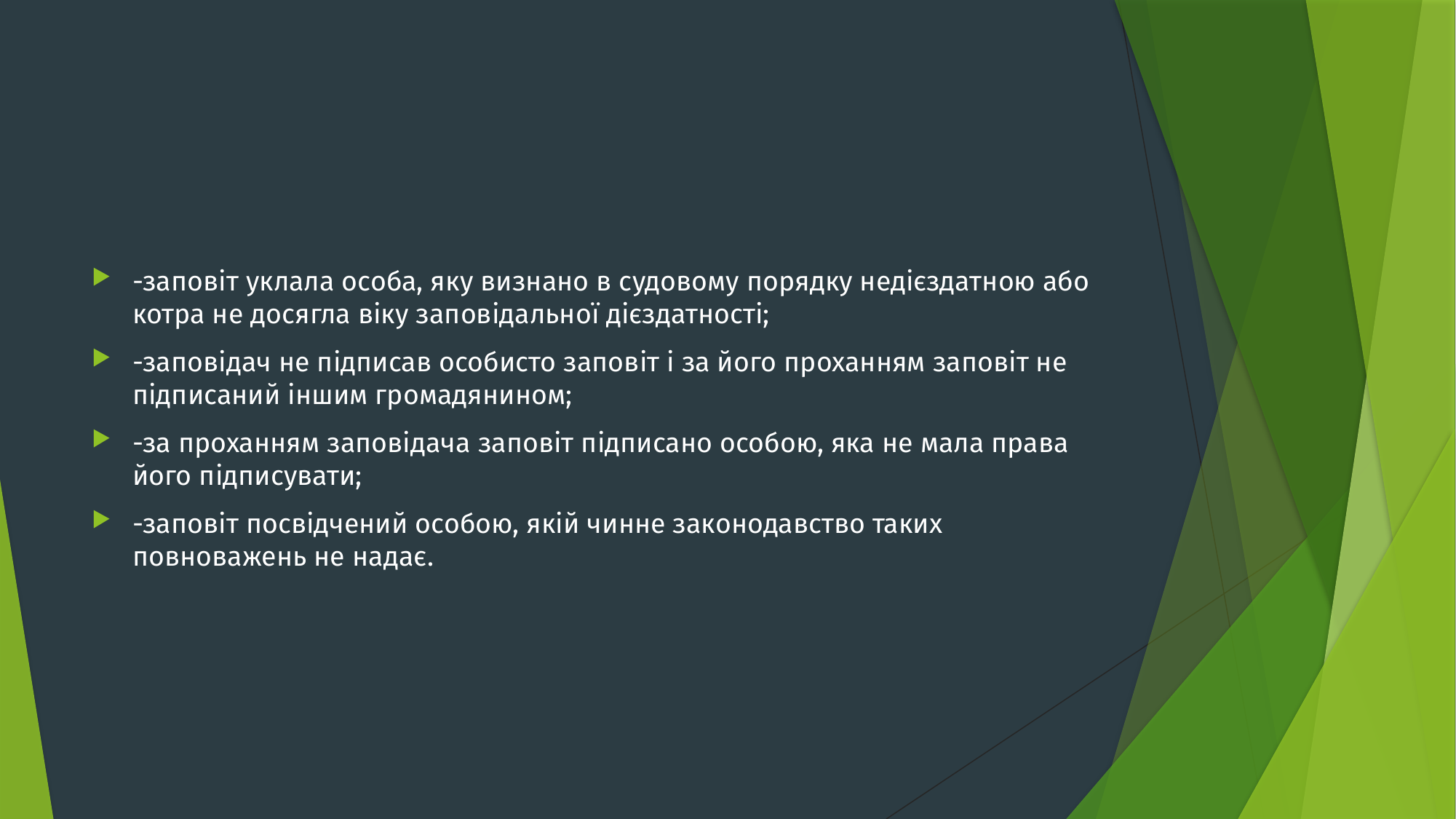

#
-заповіт уклала особа, яку визнано в судовому порядку недієздатною або котра не досягла віку заповідальної дієздатності;
-заповідач не підписав особисто заповіт і за його проханням заповіт не підписаний іншим громадянином;
-за проханням заповідача заповіт підписано особою, яка не мала права його підписувати;
-заповіт посвідчений особою, якій чинне законодавство таких повноважень не надає.